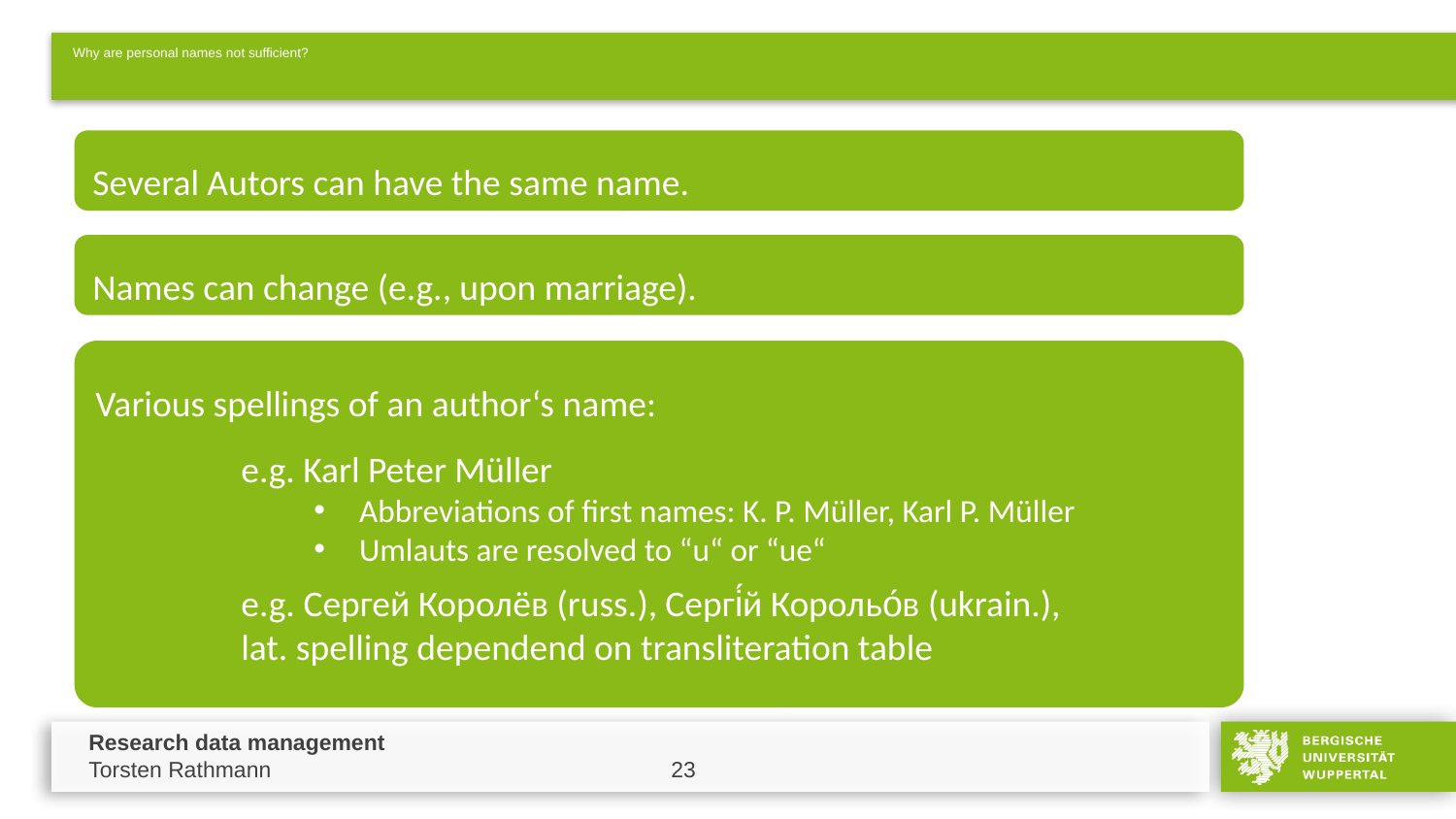

# Why are personal names not sufficient?
Several Autors can have the same name.
Names can change (e.g., upon marriage).
Various spellings of an author‘s name:
	e.g. Karl Peter Müller
Abbreviations of first names: K. P. Müller, Karl P. Müller
Umlauts are resolved to “u“ or “ue“
	e.g. Сергей Королёв (russ.), Сергі́й Корольо́в (ukrain.),
	lat. spelling dependend on transliteration table